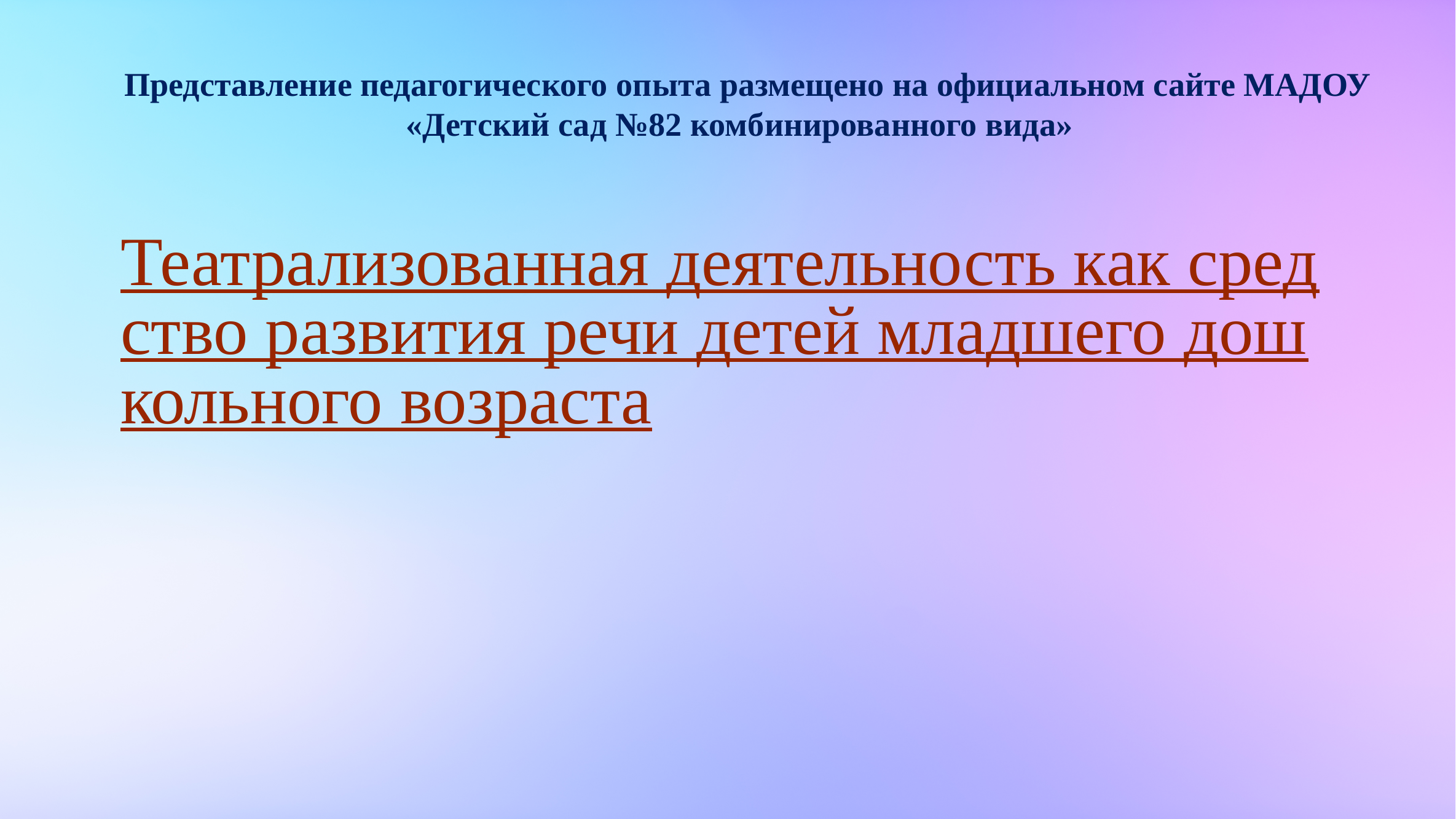

Представление педагогического опыта размещено на официальном сайте МАДОУ «Детский сад №82 комбинированного вида»

#
Театрализованная деятельность как средство развития речи детей младшего дошкольного возраста